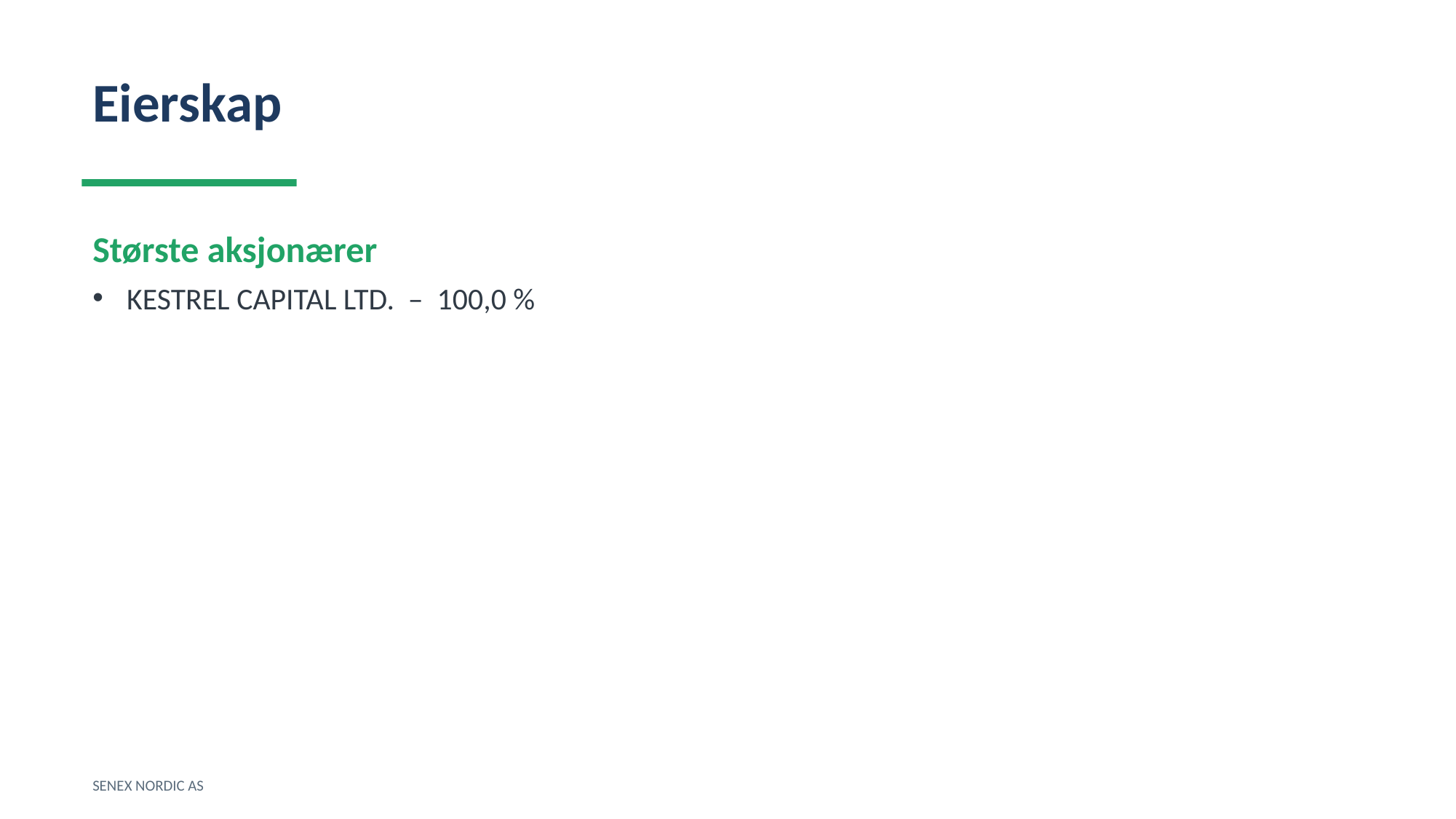

Eierskap

Største aksjonærer
KESTREL CAPITAL LTD.  –  100,0 %
SENEX NORDIC AS